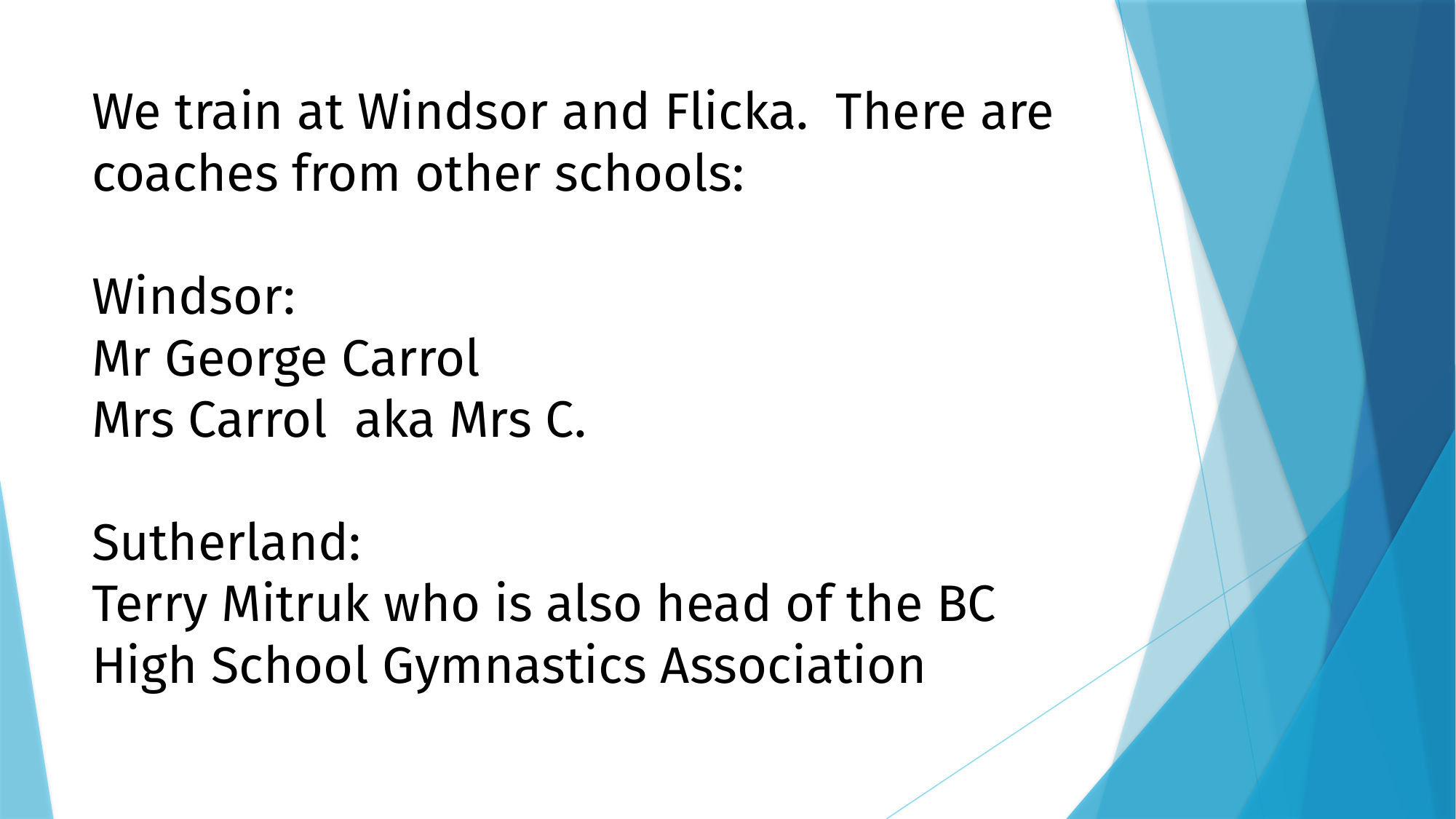

# We train at Windsor and Flicka.  There are coaches from other schools: Windsor: Mr George Carrol Mrs Carrol  aka Mrs C. Sutherland: Terry Mitruk who is also head of the BC High School Gymnastics Association